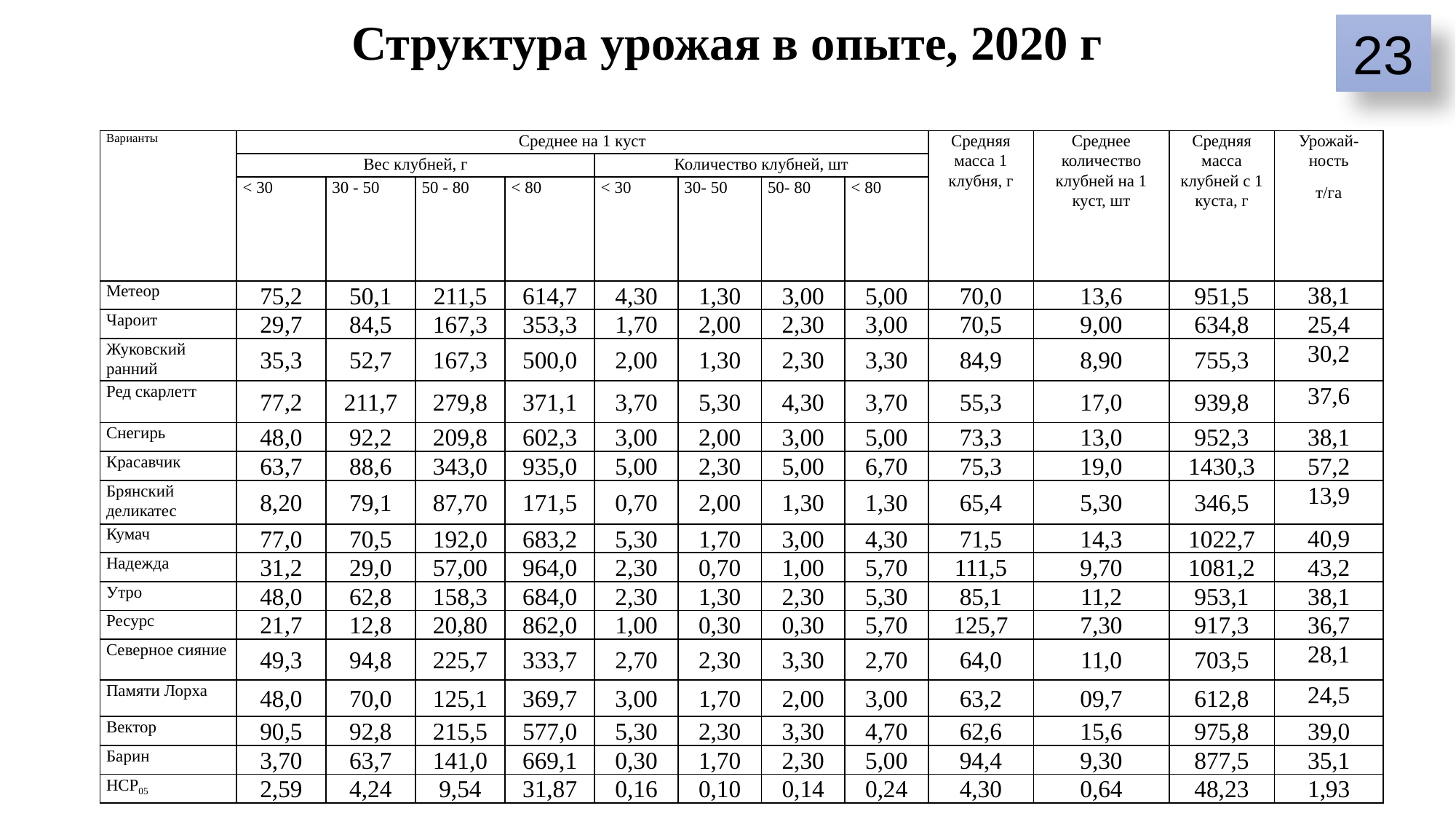

# Структура урожая в опыте, 2020 г
23
| Варианты | Среднее на 1 куст |  |  |  |  |  |  |  | Средняя масса 1 клубня, г | Среднее количество клубней на 1 куст, шт | Средняя масса клубней с 1 куста, г | Урожай-ность т/га |
| --- | --- | --- | --- | --- | --- | --- | --- | --- | --- | --- | --- | --- |
|  | Вес клубней, г |  |  |  | Количество клубней, шт |  |  |  |  |  |  |  |
|  | < 30 | 30 - 50 | 50 - 80 | < 80 | < 30 | 30- 50 | 50- 80 | < 80 |  |  |  |  |
| Метеор | 75,2 | 50,1 | 211,5 | 614,7 | 4,30 | 1,30 | 3,00 | 5,00 | 70,0 | 13,6 | 951,5 | 38,1 |
| Чароит | 29,7 | 84,5 | 167,3 | 353,3 | 1,70 | 2,00 | 2,30 | 3,00 | 70,5 | 9,00 | 634,8 | 25,4 |
| Жуковский ранний | 35,3 | 52,7 | 167,3 | 500,0 | 2,00 | 1,30 | 2,30 | 3,30 | 84,9 | 8,90 | 755,3 | 30,2 |
| Ред скарлетт | 77,2 | 211,7 | 279,8 | 371,1 | 3,70 | 5,30 | 4,30 | 3,70 | 55,3 | 17,0 | 939,8 | 37,6 |
| Снегирь | 48,0 | 92,2 | 209,8 | 602,3 | 3,00 | 2,00 | 3,00 | 5,00 | 73,3 | 13,0 | 952,3 | 38,1 |
| Красавчик | 63,7 | 88,6 | 343,0 | 935,0 | 5,00 | 2,30 | 5,00 | 6,70 | 75,3 | 19,0 | 1430,3 | 57,2 |
| Брянский деликатес | 8,20 | 79,1 | 87,70 | 171,5 | 0,70 | 2,00 | 1,30 | 1,30 | 65,4 | 5,30 | 346,5 | 13,9 |
| Кумач | 77,0 | 70,5 | 192,0 | 683,2 | 5,30 | 1,70 | 3,00 | 4,30 | 71,5 | 14,3 | 1022,7 | 40,9 |
| Надежда | 31,2 | 29,0 | 57,00 | 964,0 | 2,30 | 0,70 | 1,00 | 5,70 | 111,5 | 9,70 | 1081,2 | 43,2 |
| Утро | 48,0 | 62,8 | 158,3 | 684,0 | 2,30 | 1,30 | 2,30 | 5,30 | 85,1 | 11,2 | 953,1 | 38,1 |
| Ресурс | 21,7 | 12,8 | 20,80 | 862,0 | 1,00 | 0,30 | 0,30 | 5,70 | 125,7 | 7,30 | 917,3 | 36,7 |
| Северное сияние | 49,3 | 94,8 | 225,7 | 333,7 | 2,70 | 2,30 | 3,30 | 2,70 | 64,0 | 11,0 | 703,5 | 28,1 |
| Памяти Лорха | 48,0 | 70,0 | 125,1 | 369,7 | 3,00 | 1,70 | 2,00 | 3,00 | 63,2 | 09,7 | 612,8 | 24,5 |
| Вектор | 90,5 | 92,8 | 215,5 | 577,0 | 5,30 | 2,30 | 3,30 | 4,70 | 62,6 | 15,6 | 975,8 | 39,0 |
| Барин | 3,70 | 63,7 | 141,0 | 669,1 | 0,30 | 1,70 | 2,30 | 5,00 | 94,4 | 9,30 | 877,5 | 35,1 |
| НСР05 | 2,59 | 4,24 | 9,54 | 31,87 | 0,16 | 0,10 | 0,14 | 0,24 | 4,30 | 0,64 | 48,23 | 1,93 |